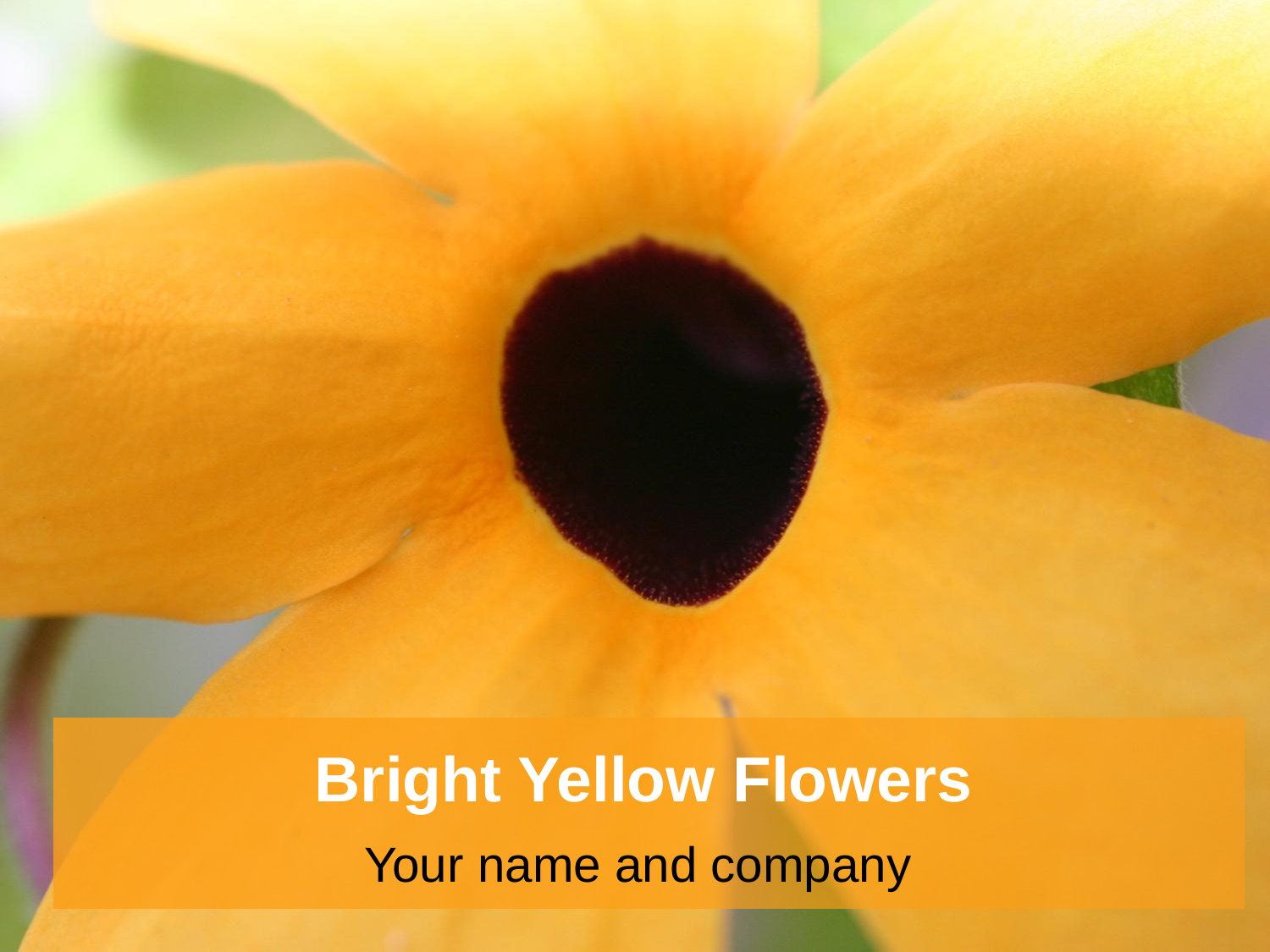

# Bright Yellow Flowers
Your name and company